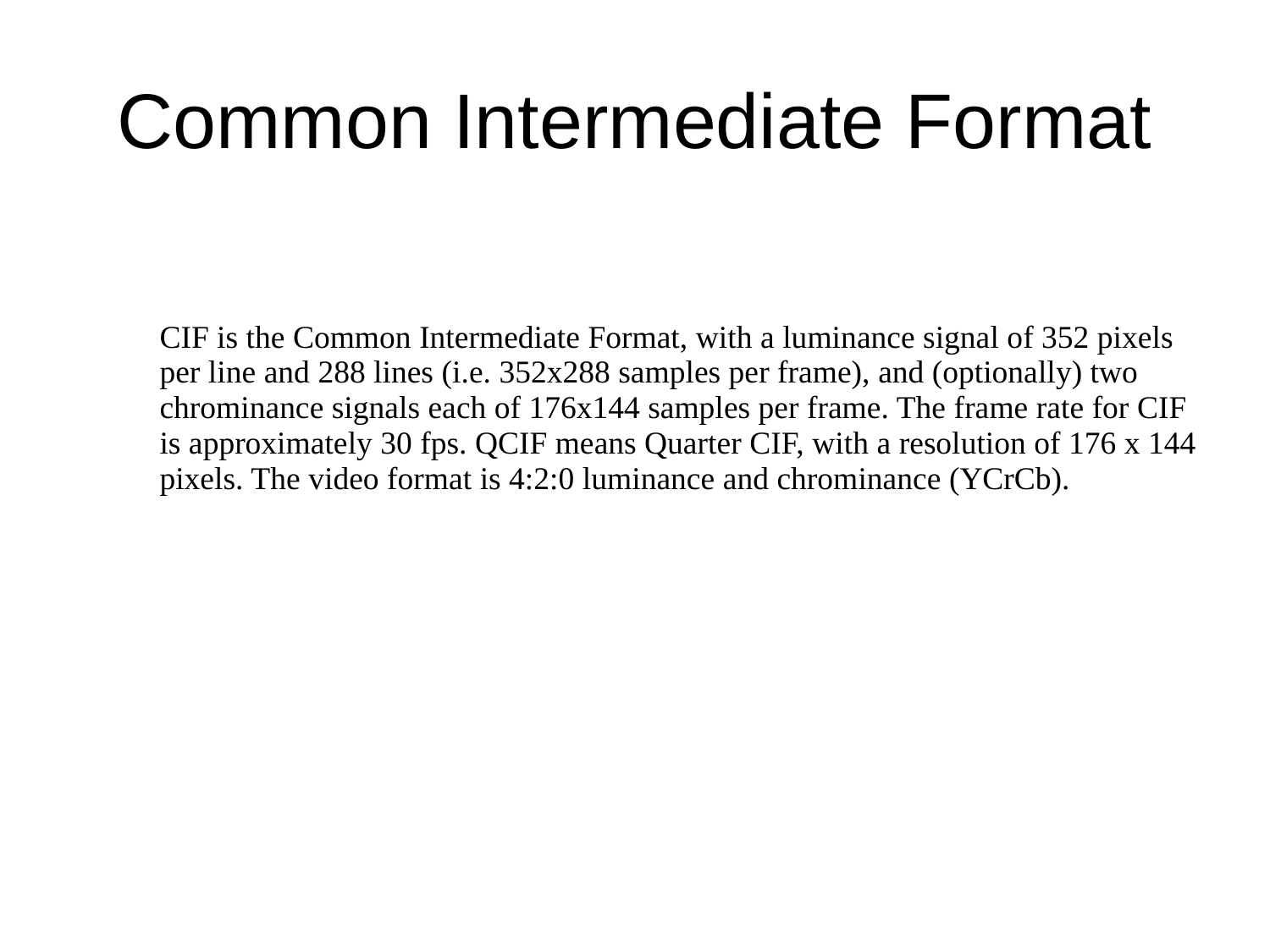

# Common Intermediate Format
CIF is the Common Intermediate Format, with a luminance signal of 352 pixels per line and 288 lines (i.e. 352x288 samples per frame), and (optionally) two chrominance signals each of 176x144 samples per frame. The frame rate for CIF is approximately 30 fps. QCIF means Quarter CIF, with a resolution of 176 x 144 pixels. The video format is 4:2:0 luminance and chrominance (YCrCb).